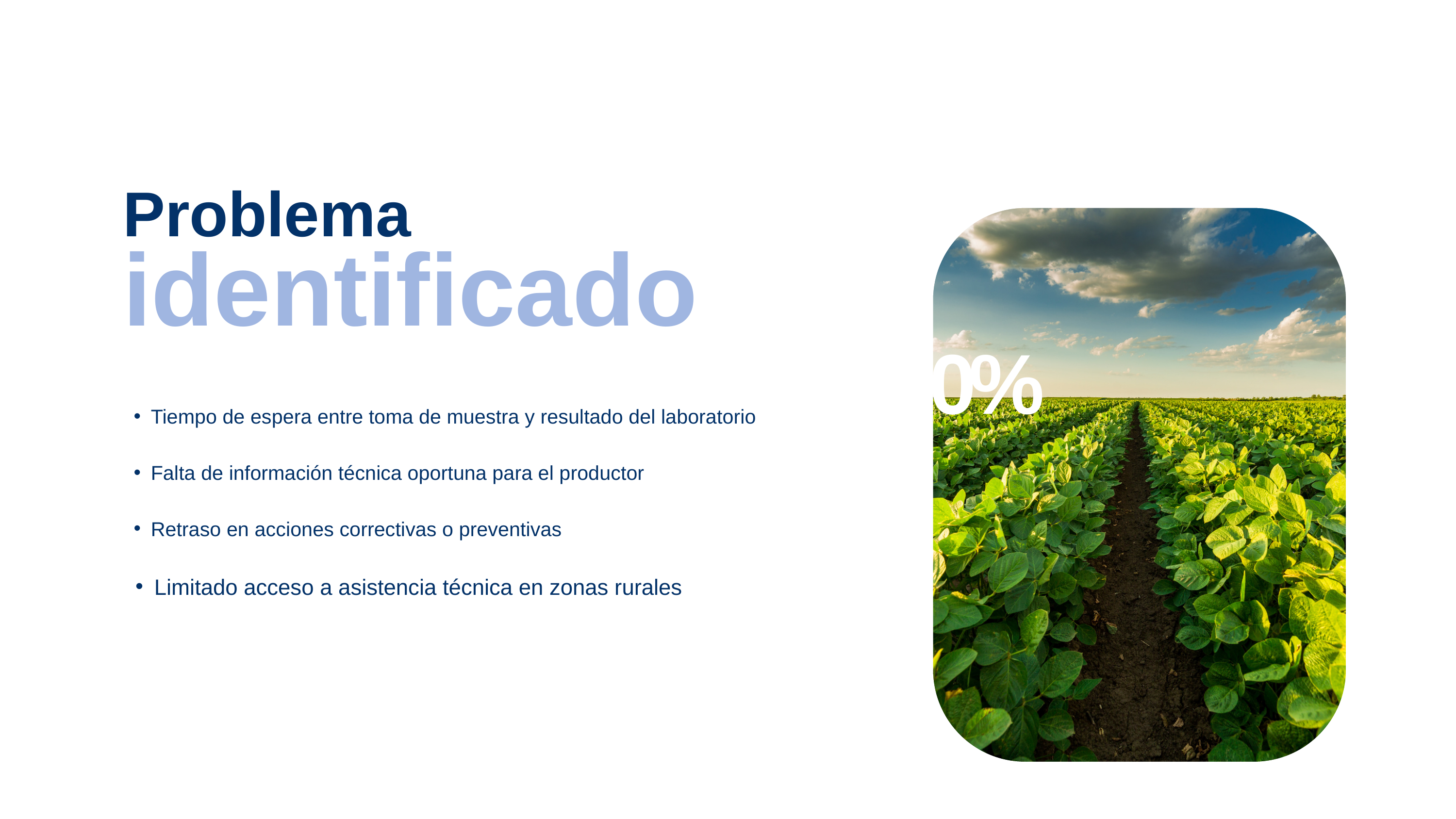

Problema

identificado

100%

Tiempo de espera entre toma de muestra y resultado del laboratorio

Falta de información técnica oportuna para el productor

Retraso en acciones correctivas o preventivas

Limitado acceso a asistencia técnica en zonas rurales